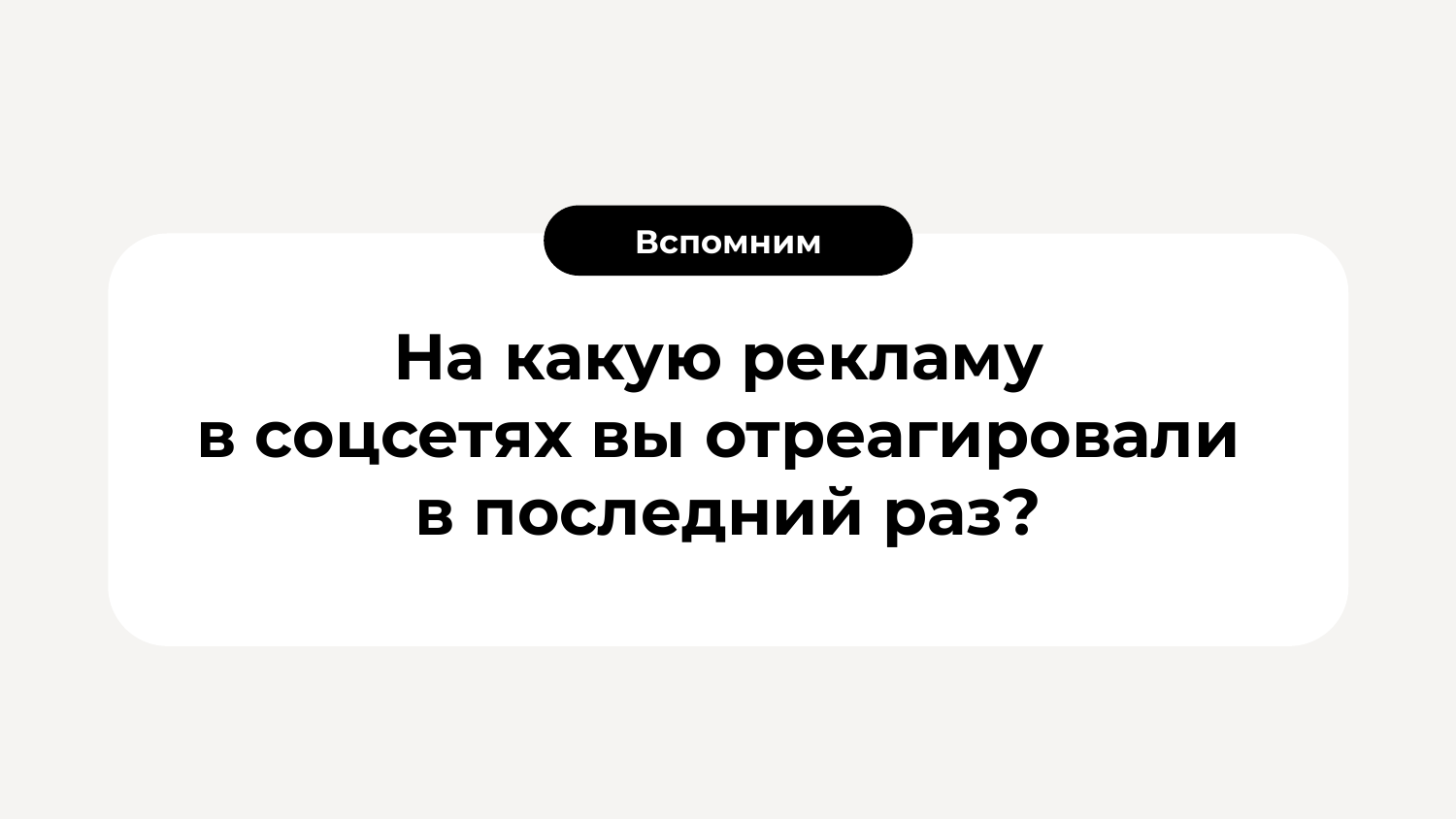

Вспомним

На какую рекламу
в соцсетях вы отреагировали
в последний раз?